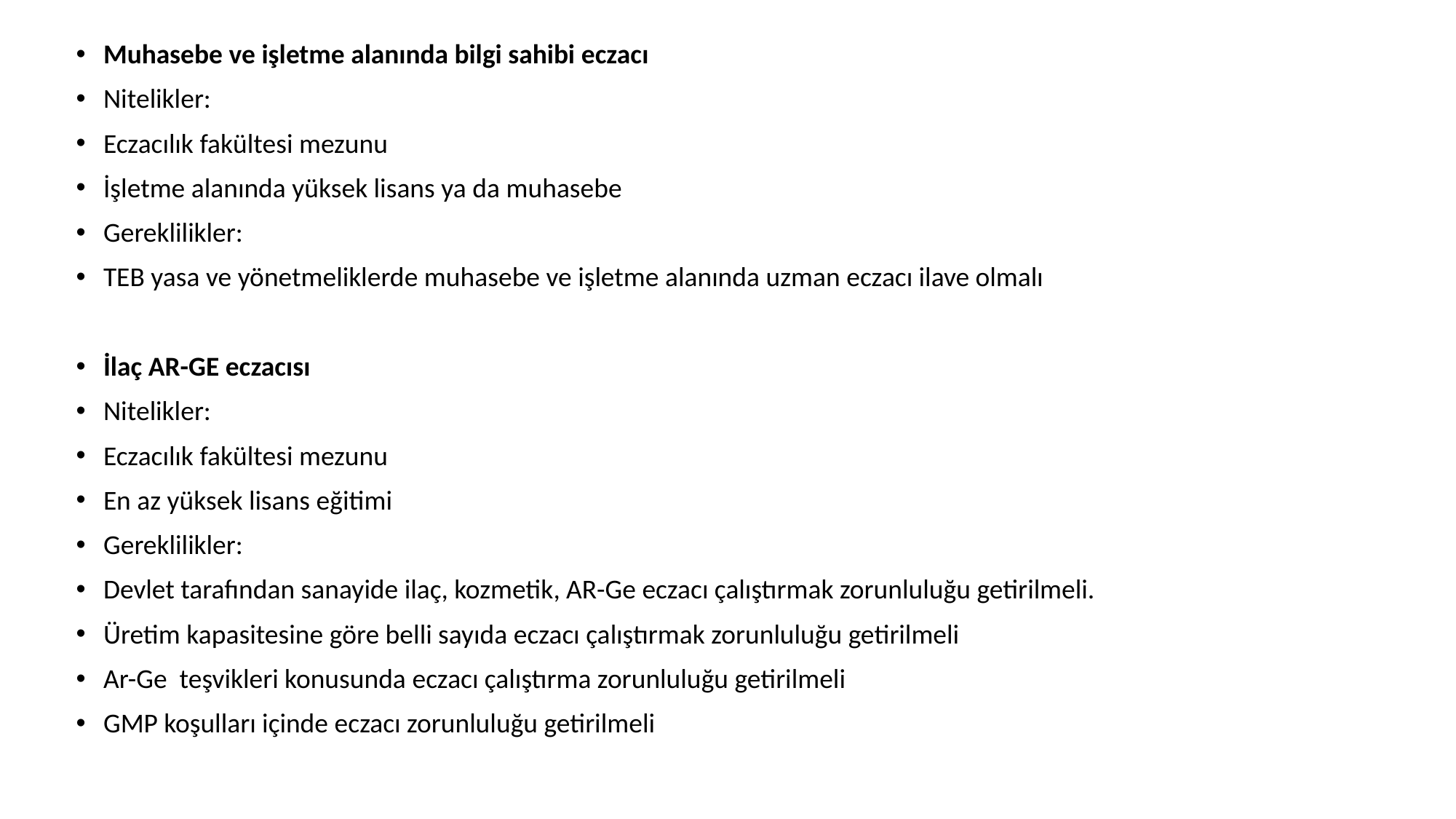

Muhasebe ve işletme alanında bilgi sahibi eczacı
Nitelikler:
Eczacılık fakültesi mezunu
İşletme alanında yüksek lisans ya da muhasebe
Gereklilikler:
TEB yasa ve yönetmeliklerde muhasebe ve işletme alanında uzman eczacı ilave olmalı

İlaç AR-GE eczacısı
Nitelikler:
Eczacılık fakültesi mezunu
En az yüksek lisans eğitimi
Gereklilikler:
Devlet tarafından sanayide ilaç, kozmetik, AR-Ge eczacı çalıştırmak zorunluluğu getirilmeli.
Üretim kapasitesine göre belli sayıda eczacı çalıştırmak zorunluluğu getirilmeli
Ar-Ge  teşvikleri konusunda eczacı çalıştırma zorunluluğu getirilmeli
GMP koşulları içinde eczacı zorunluluğu getirilmeli